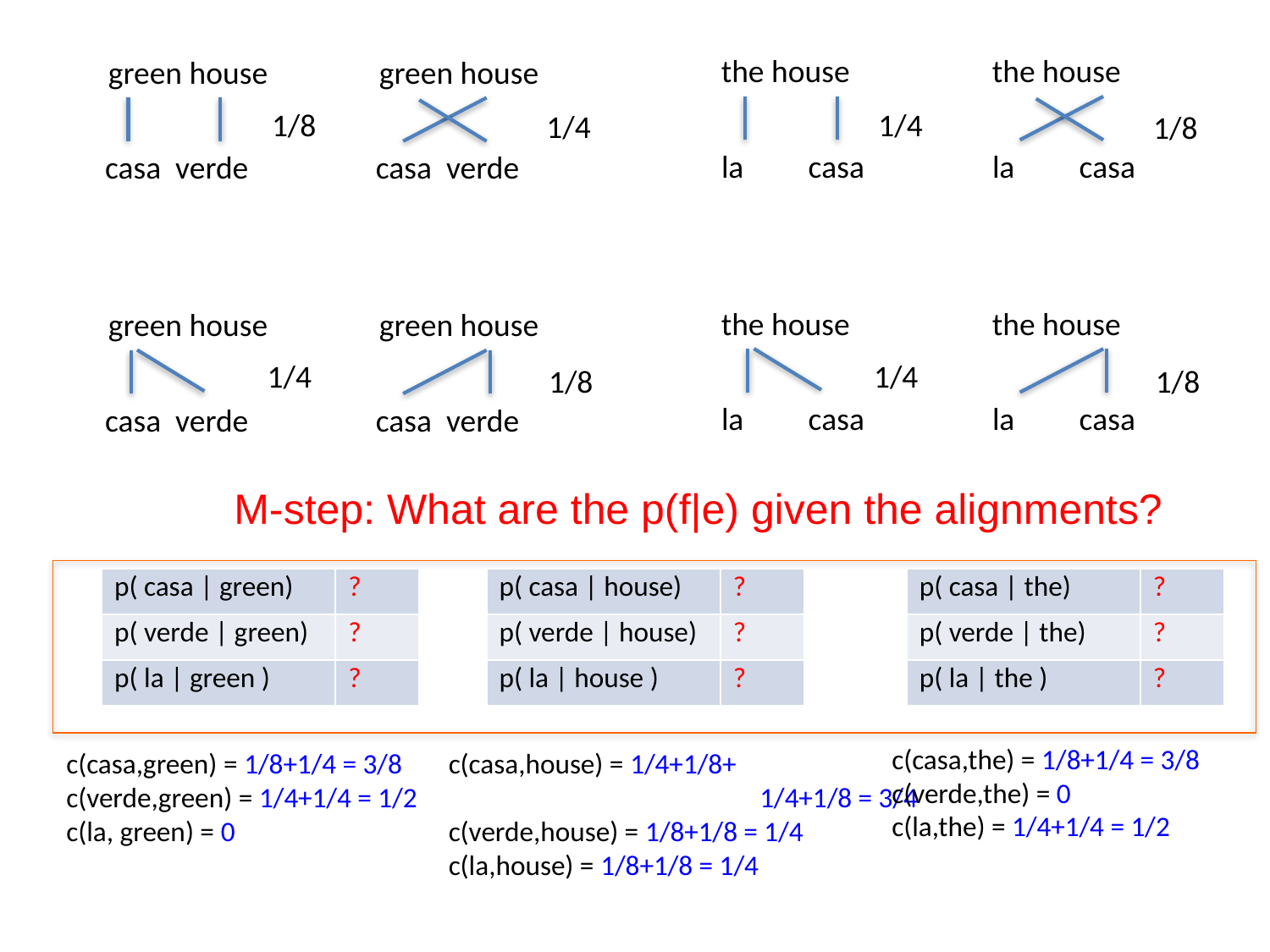

the house
the house
green house
green house
1/8
1/4
1/4
1/8
la         casa
la         casa
casa  verde
casa  verde
the house
the house
green house
green house
1/4
1/4
1/8
1/8
la         casa
la         casa
casa  verde
casa  verde
M-step: What are the p(f|e) given the alignments?

| p( casa | green) | ? |
| --- | --- |
| p( verde | green) | ? |
| p( la | green ) | ? |
| p( casa | house) | ? |
| --- | --- |
| p( verde | house) | ? |
| p( la | house ) | ? |
| p( casa | the) | ? |
| --- | --- |
| p( verde | the) | ? |
| p( la | the ) | ? |
c(casa,the) = 1/8+1/4 = 3/8
c(verde,the) = 0
c(la,the) = 1/4+1/4 = 1/2
c(casa,green) = 1/8+1/4 = 3/8
c(verde,green) = 1/4+1/4 = 1/2
c(la, green) = 0
c(casa,house) = 1/4+1/8+
 		         1/4+1/8 = 3/4
c(verde,house) = 1/8+1/8 = 1/4
c(la,house) = 1/8+1/8 = 1/4